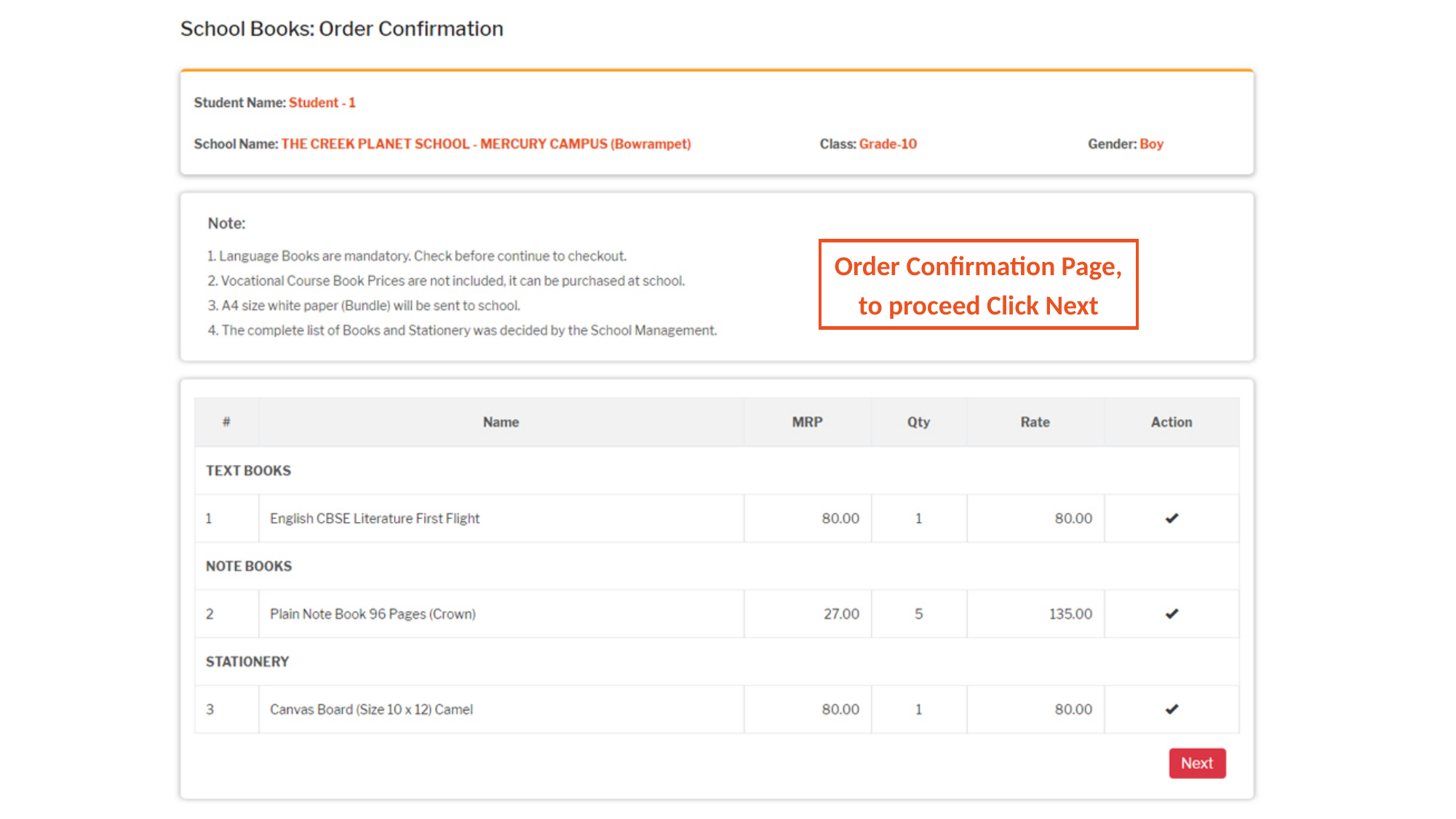

Order Confirmation Page,
to proceed Click Next